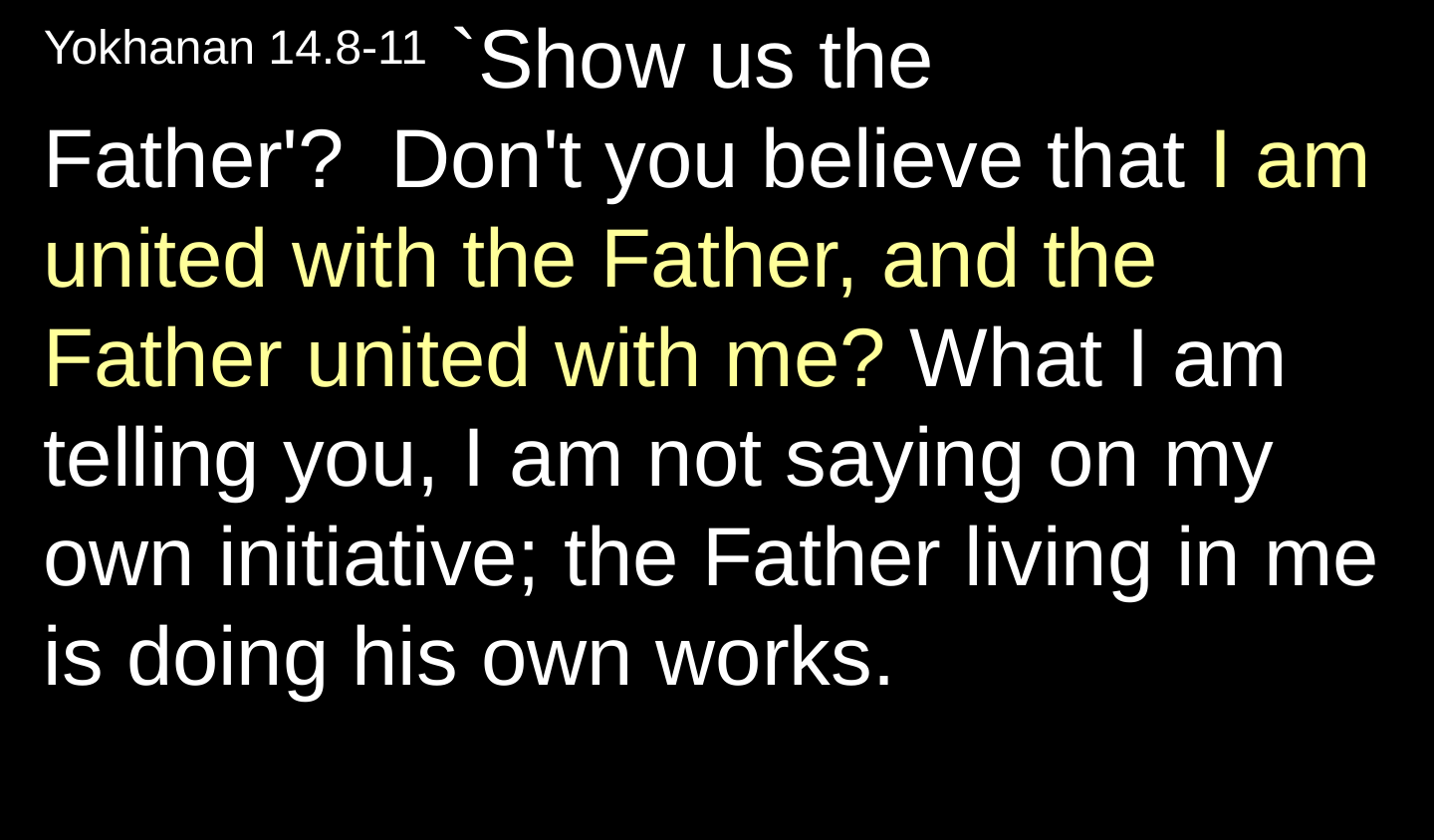

Yokhanan 14.8-11 `Show us the Father'?  Don't you believe that I am united with the Father, and the Father united with me? What I am telling you, I am not saying on my own initiative; the Father living in me is doing his own works.